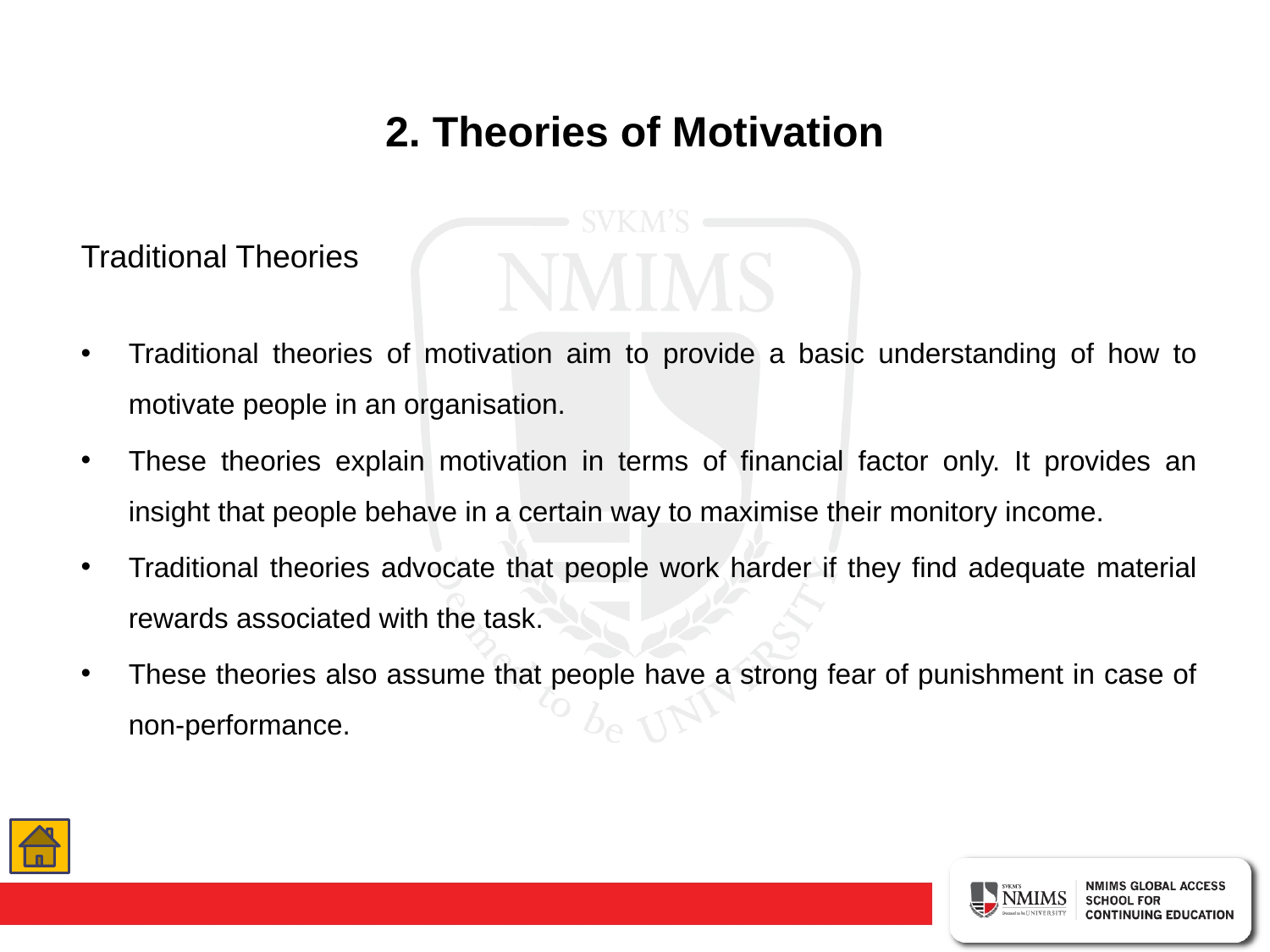

# 2. Theories of Motivation
Traditional Theories

Traditional theories of motivation aim to provide a basic understanding of how to motivate people in an organisation.
These theories explain motivation in terms of financial factor only. It provides an insight that people behave in a certain way to maximise their monitory income.
Traditional theories advocate that people work harder if they find adequate material rewards associated with the task.
These theories also assume that people have a strong fear of punishment in case of non-performance.